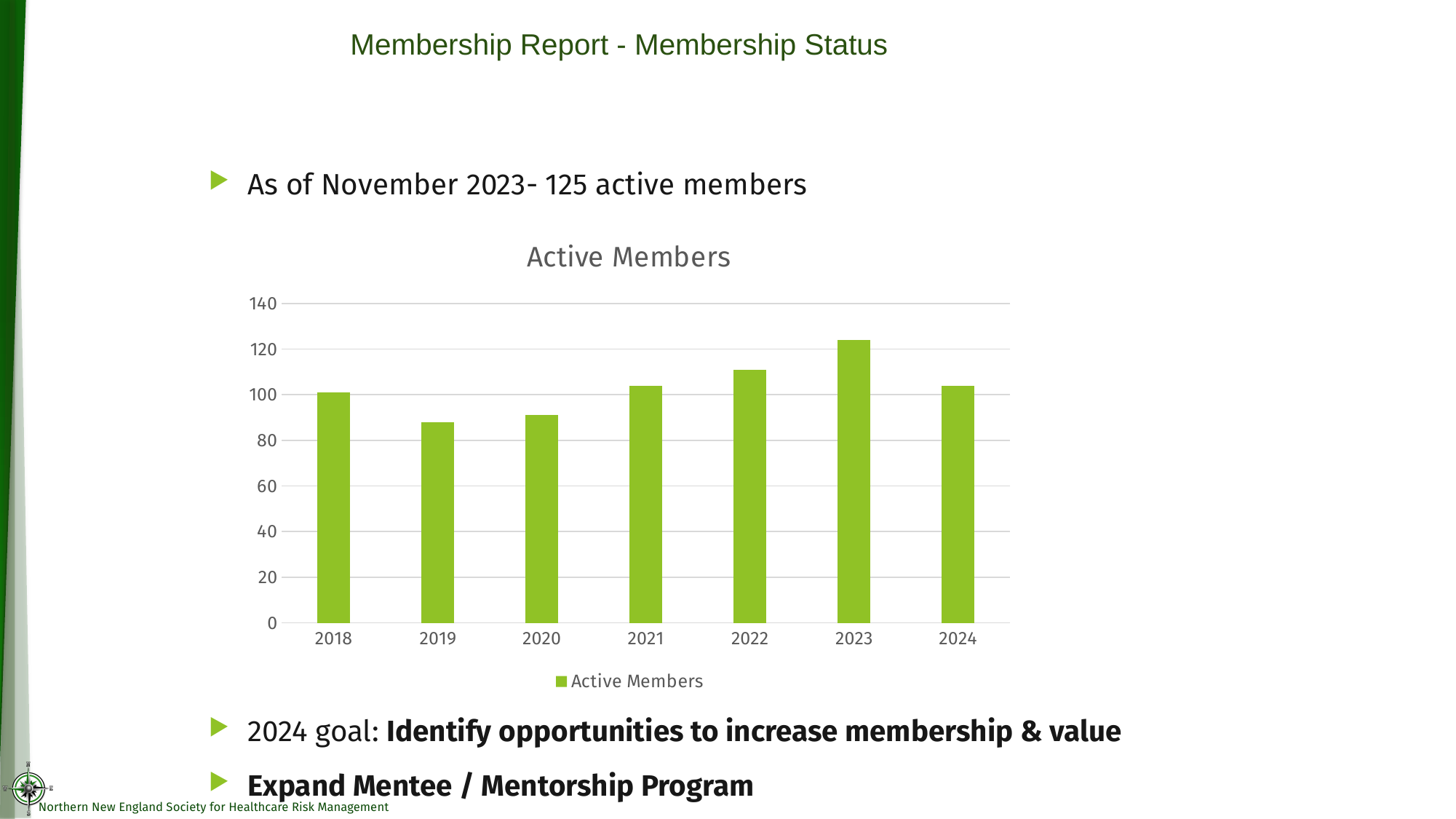

# Membership Report - Membership Status
As of November 2023- 125 active members

2024 goal: Identify opportunities to increase membership & value
Expand Mentee / Mentorship Program

### Chart:

| Category | Active Members |
|---|---|
| 2018 | 101.0 |
| 2019 | 88.0 |
| 2020 | 91.0 |
| 2021 | 104.0 |
| 2022 | 111.0 |
| 2023 | 124.0 |
| 2024 | 104.0 |